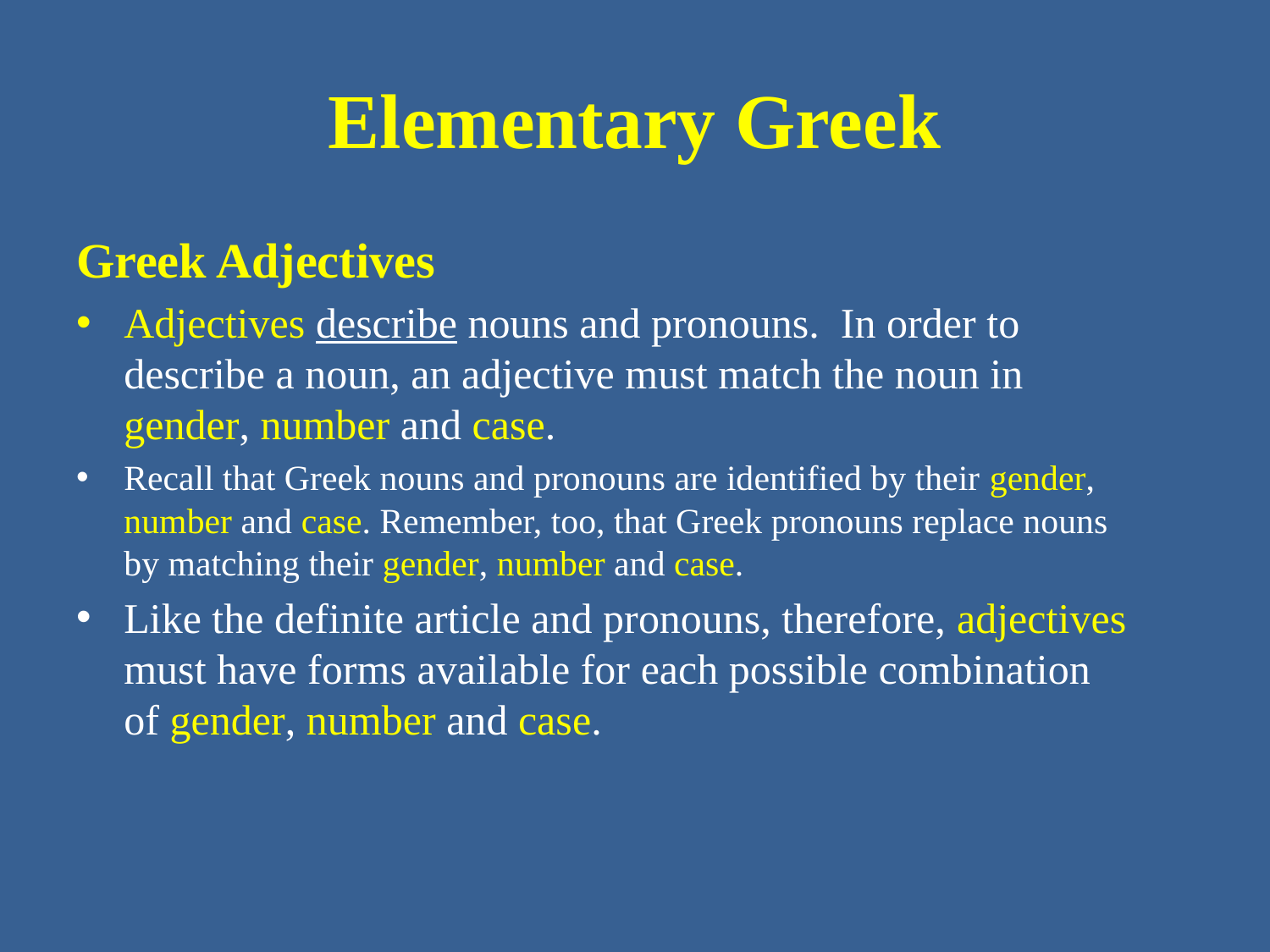

# Elementary Greek
Greek Adjectives
Adjectives describe nouns and pronouns.  In order to describe a noun, an adjective must match the noun in gender, number and case.
Recall that Greek nouns and pronouns are identified by their gender, number and case. Remember, too, that Greek pronouns replace nouns by matching their gender, number and case.
Like the definite article and pronouns, therefore, adjectives must have forms available for each possible combination of gender, number and case.